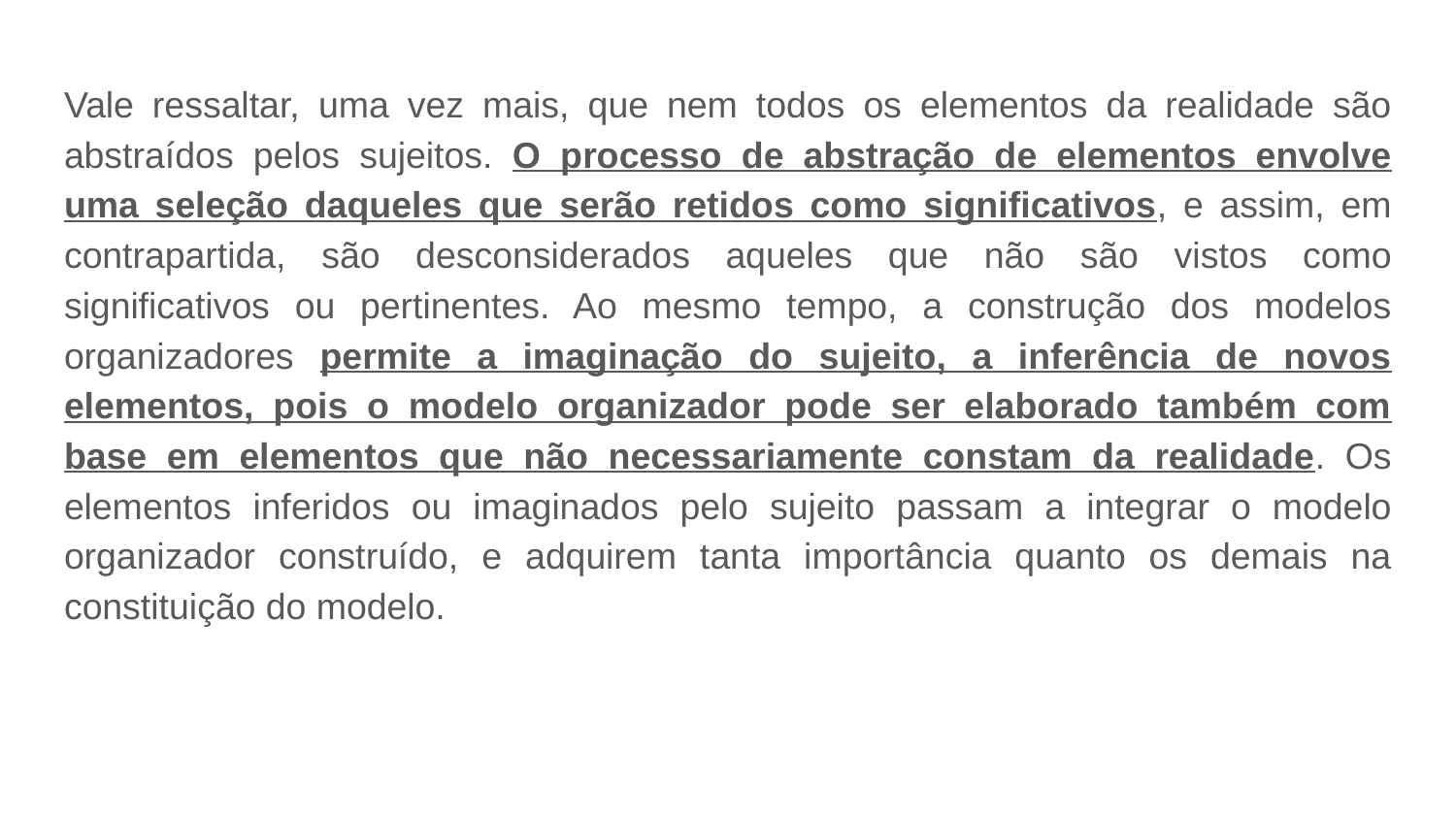

Vale ressaltar, uma vez mais, que nem todos os elementos da realidade são abstraídos pelos sujeitos. O processo de abstração de elementos envolve uma seleção daqueles que serão retidos como significativos, e assim, em contrapartida, são desconsiderados aqueles que não são vistos como significativos ou pertinentes. Ao mesmo tempo, a construção dos modelos organizadores permite a imaginação do sujeito, a inferência de novos elementos, pois o modelo organizador pode ser elaborado também com base em elementos que não necessariamente constam da realidade. Os elementos inferidos ou imaginados pelo sujeito passam a integrar o modelo organizador construído, e adquirem tanta importância quanto os demais na constituição do modelo.